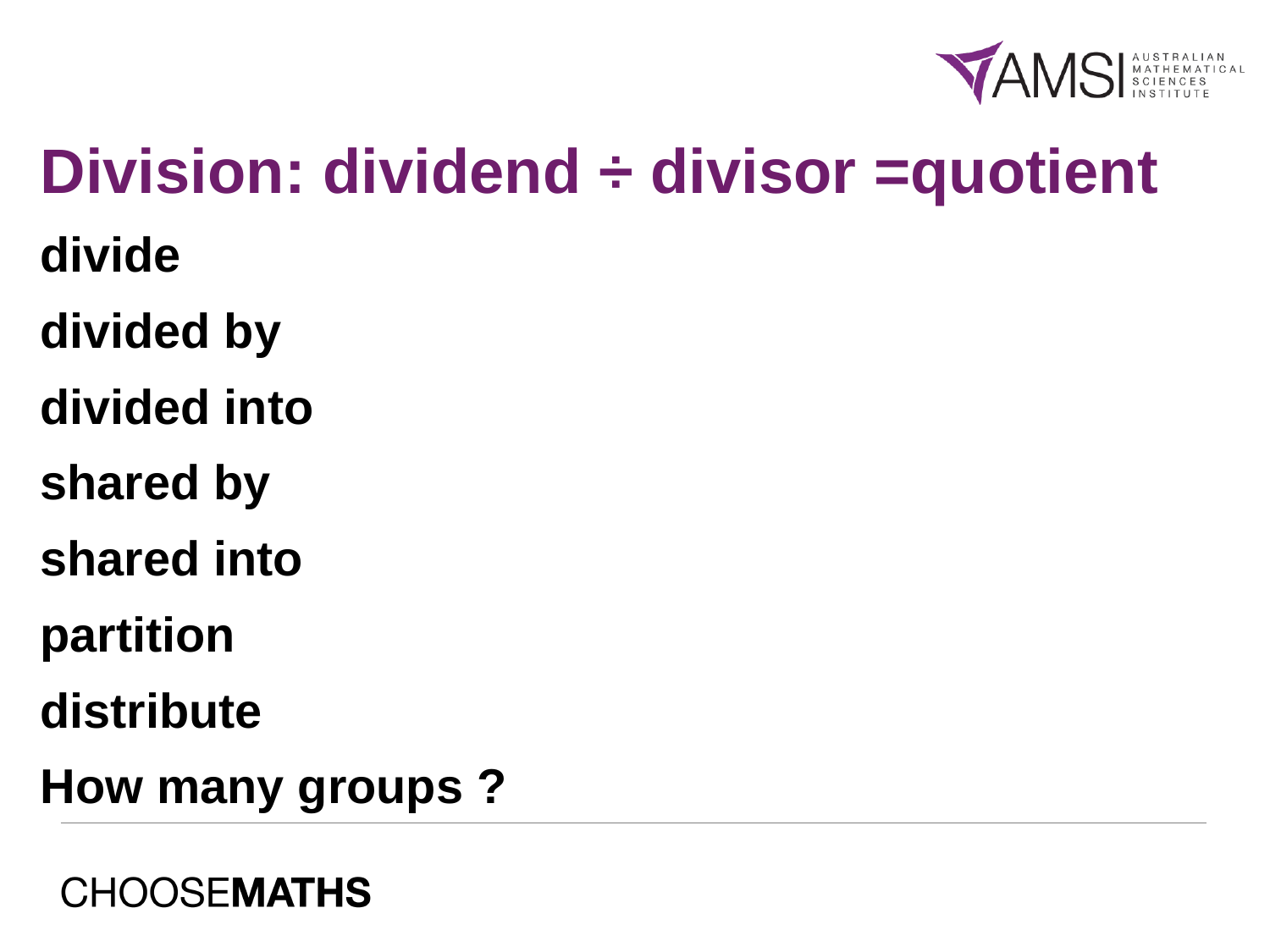

Division: dividend ÷ divisor =quotient
divide
divided by
divided into
shared by
shared into
partition
distribute
How many groups ?